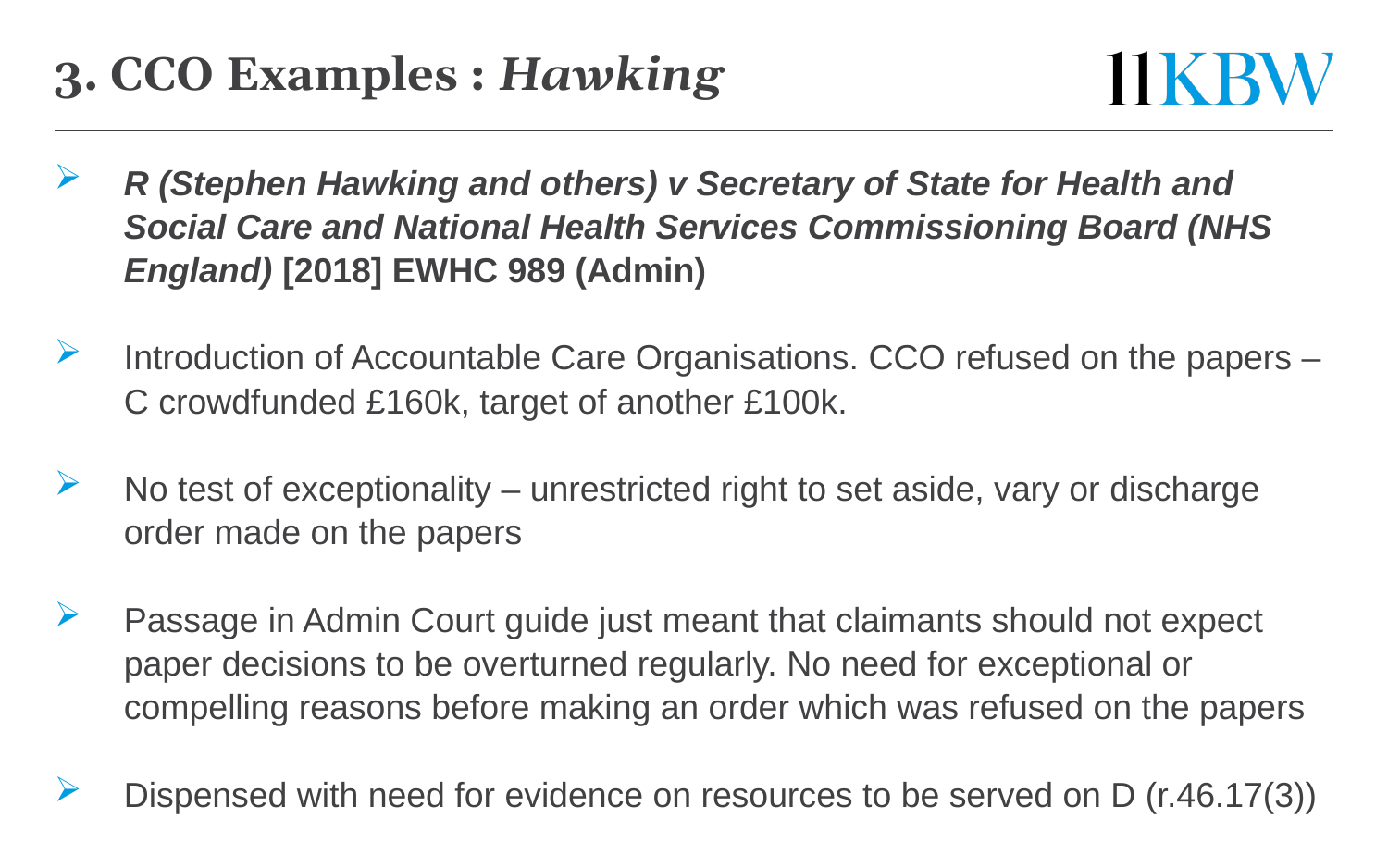

# 3. CCO Examples : Hawking
R (Stephen Hawking and others) v Secretary of State for Health and Social Care and National Health Services Commissioning Board (NHS England) [2018] EWHC 989 (Admin)

Introduction of Accountable Care Organisations. CCO refused on the papers – C crowdfunded £160k, target of another £100k.

No test of exceptionality – unrestricted right to set aside, vary or discharge order made on the papers

Passage in Admin Court guide just meant that claimants should not expect paper decisions to be overturned regularly. No need for exceptional or compelling reasons before making an order which was refused on the papers

Dispensed with need for evidence on resources to be served on D (r.46.17(3))